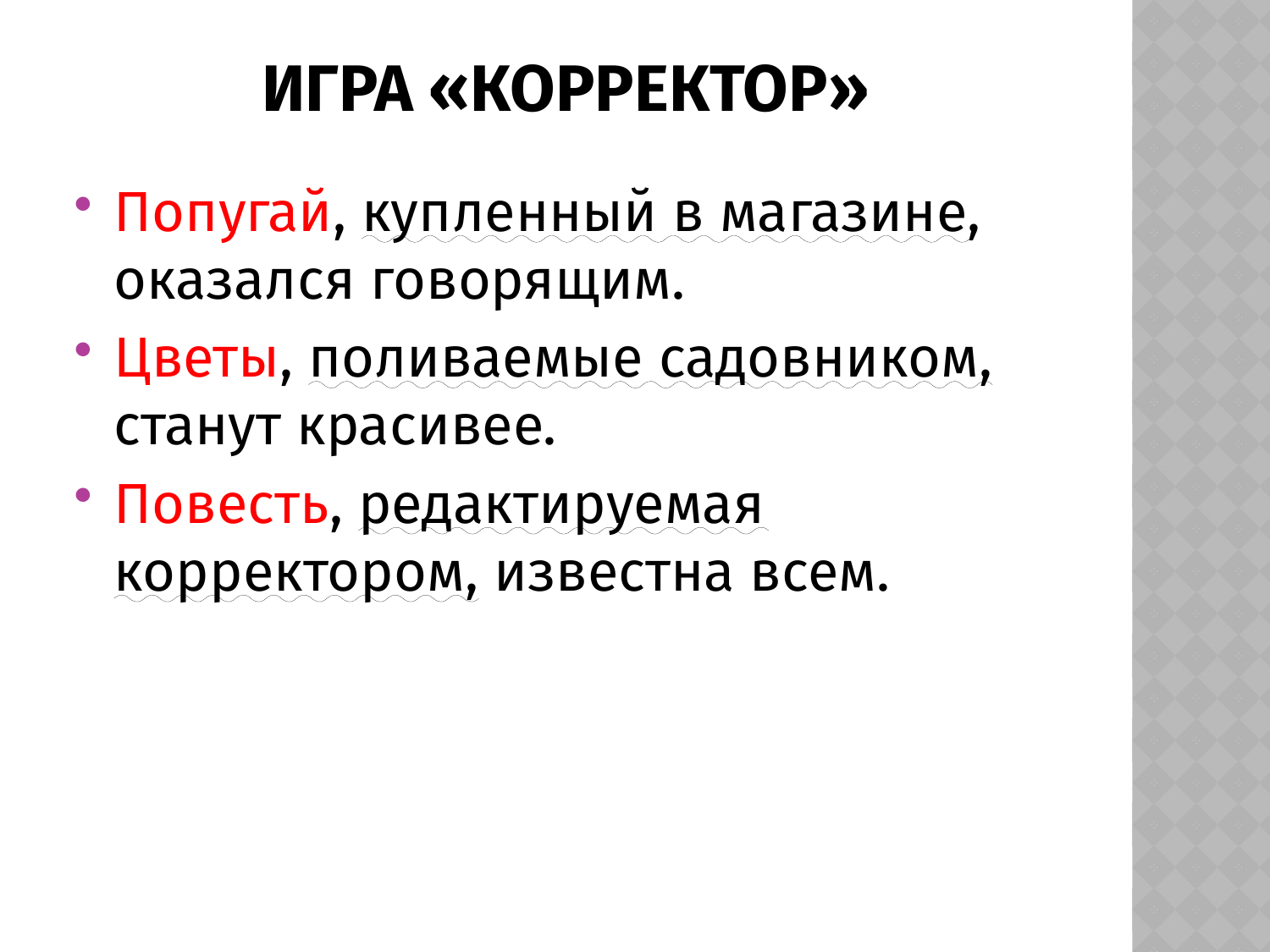

# Игра «Корректор»
Попугай, купленный в магазине, оказался говорящим.
Цветы, поливаемые садовником, станут красивее.
Повесть, редактируемая корректором, известна всем.